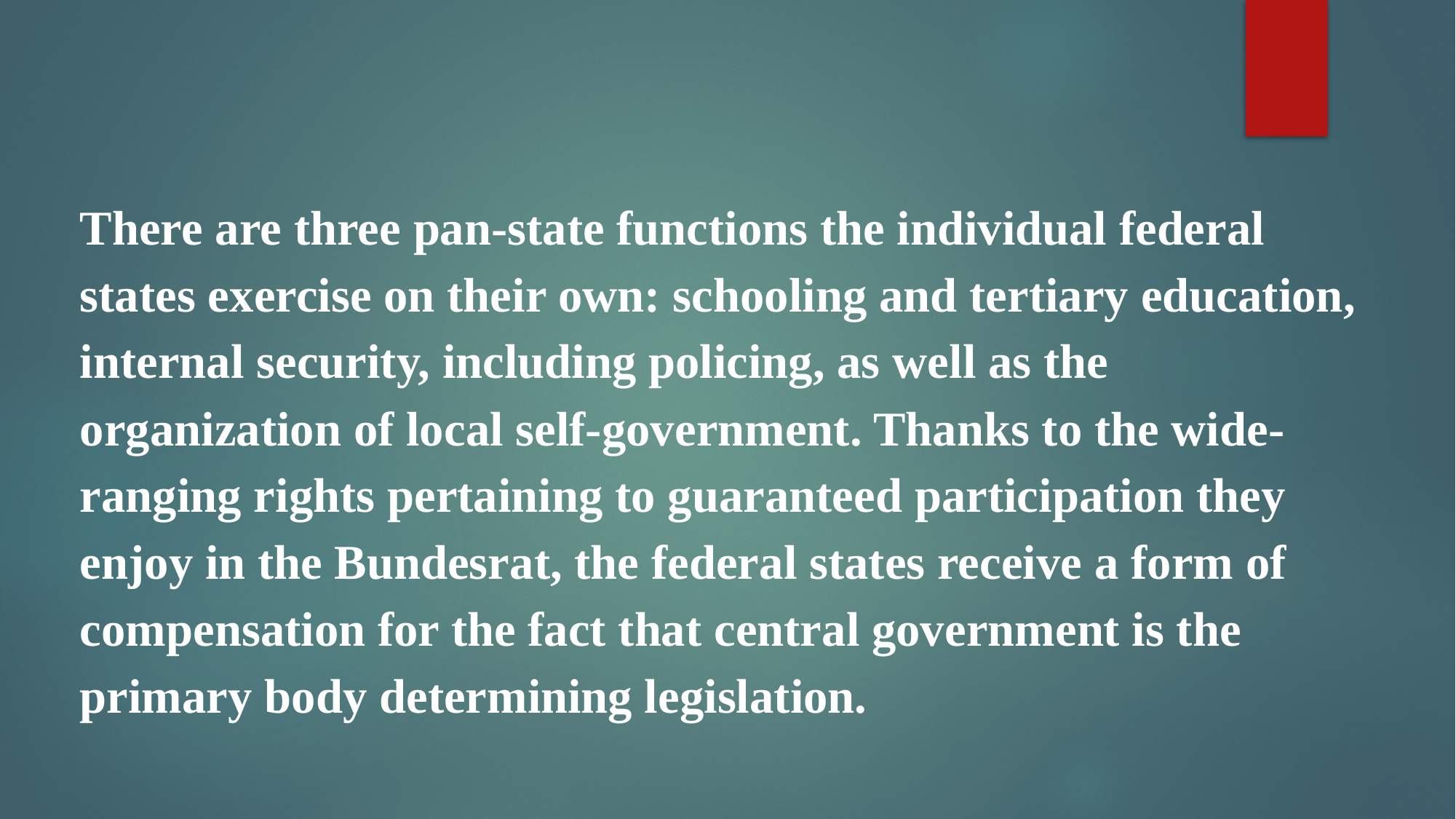

There are three pan-state functions the individual federal states exercise on their own: schooling and tertiary education, internal security, including policing, as well as the organization of local self-government. Thanks to the wide-ranging rights pertaining to guaranteed participation they enjoy in the Bundesrat, the federal states receive a form of compensation for the fact that central government is the primary body determining legislation.